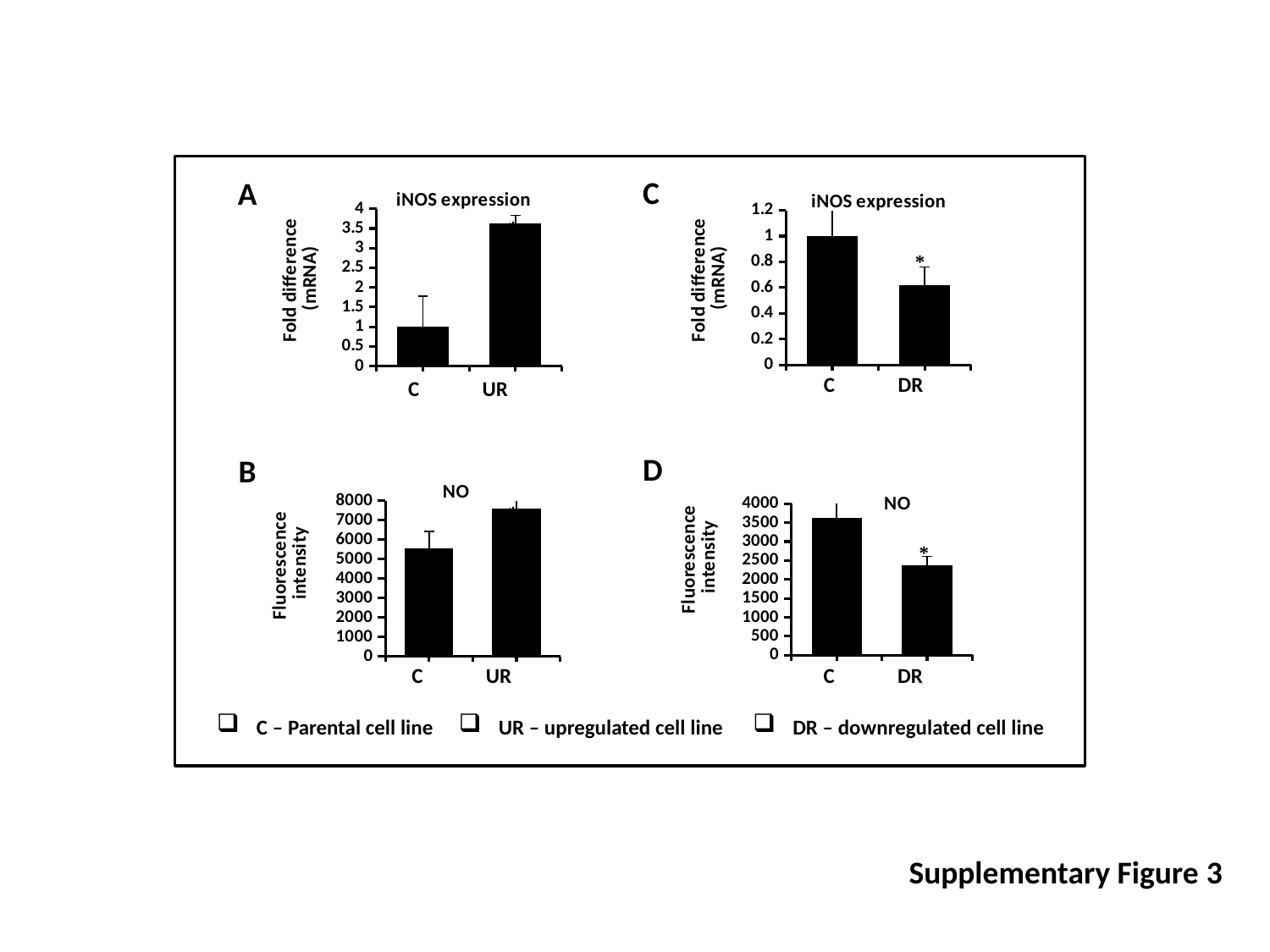

C
A

### Chart: iNOS expression

| Category |  |
|---|---|
| pEGFP-C2 | 1.0 |
| pCMV6-HO-1 | 3.61751751 |

### Chart: iNOS expression

| Category |  |
|---|---|
| shRNA | 1.0 |
| shRNA-HO-1 | 0.617709319 |
*
*
C             DR
C             UR

### Chart: NO

| Category |  |
|---|---|
| pEGFP-C2 | 5538.0 |
| pCMV6-HO-1 | 7577.5 |

### Chart: NO

| Category |  |
|---|---|
| shRNA | 3632.0 |
| shRNA-HO-1 | 2368.5 |
*
*
C             UR
C             DR
D
B
C – Parental cell line
UR – upregulated cell line
DR – downregulated cell line
Supplementary Figure 3